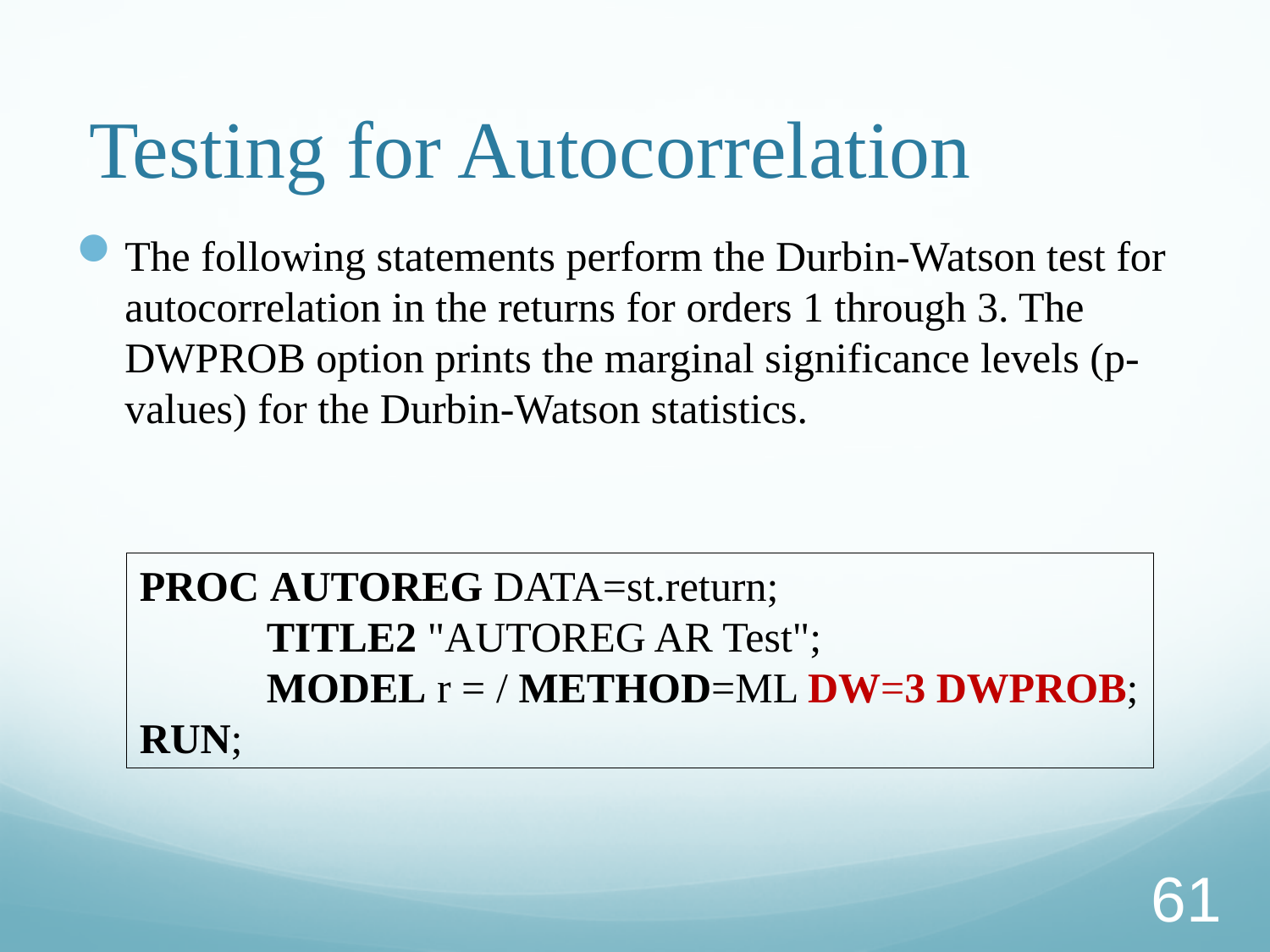

# Testing for Autocorrelation
The following statements perform the Durbin-Watson test for autocorrelation in the returns for orders 1 through 3. The DWPROB option prints the marginal significance levels (p-values) for the Durbin-Watson statistics.

PROC AUTOREG DATA=st.return;
	TITLE2 "AUTOREG AR Test";
	MODEL r = / METHOD=ML DW=3 DWPROB;
RUN;
61